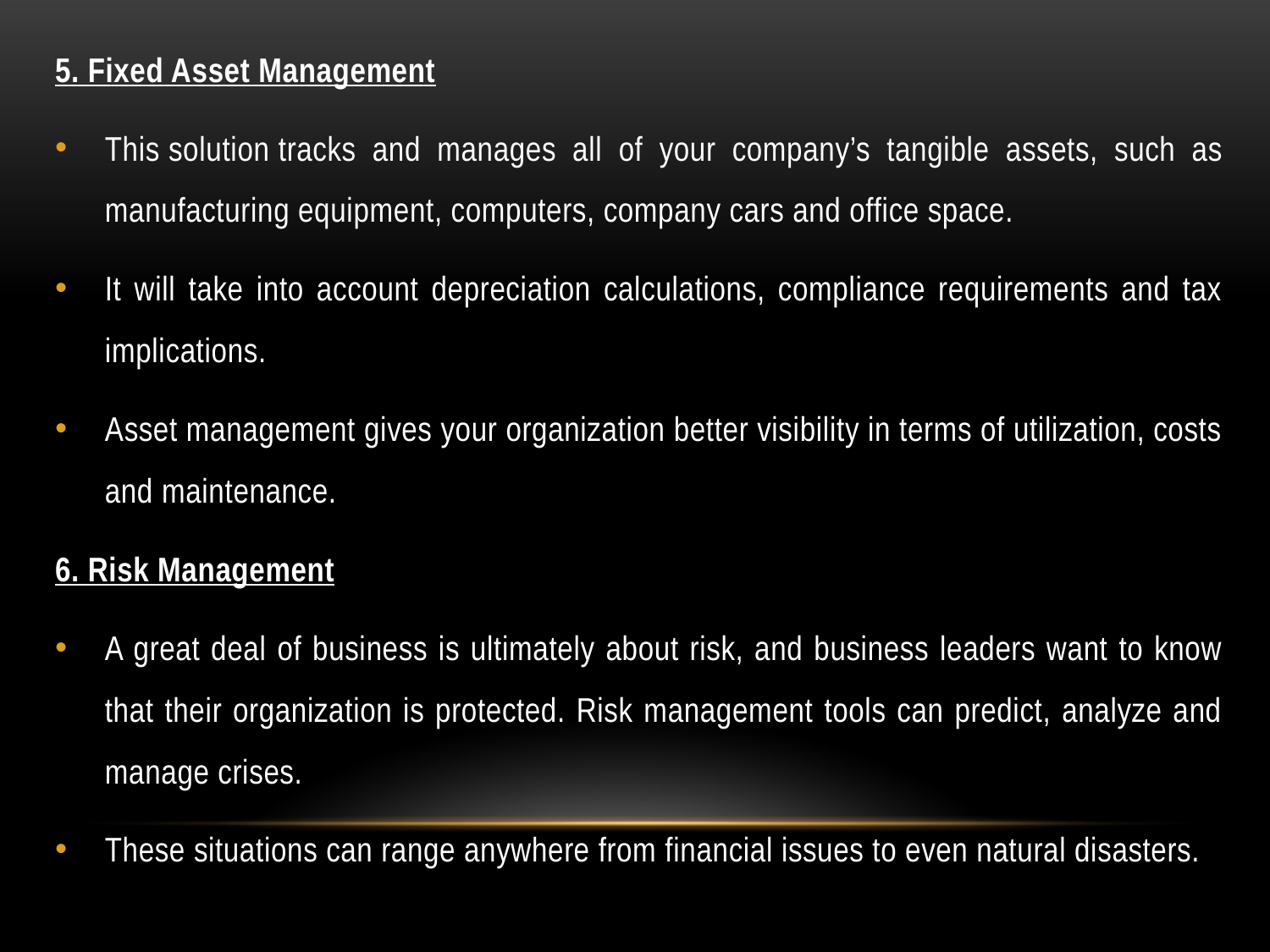

5. Fixed Asset Management
This solution tracks and manages all of your company’s tangible assets, such as manufacturing equipment, computers, company cars and office space.
It will take into account depreciation calculations, compliance requirements and tax implications.
Asset management gives your organization better visibility in terms of utilization, costs and maintenance.
6. Risk Management
A great deal of business is ultimately about risk, and business leaders want to know that their organization is protected. Risk management tools can predict, analyze and manage crises.
These situations can range anywhere from financial issues to even natural disasters.